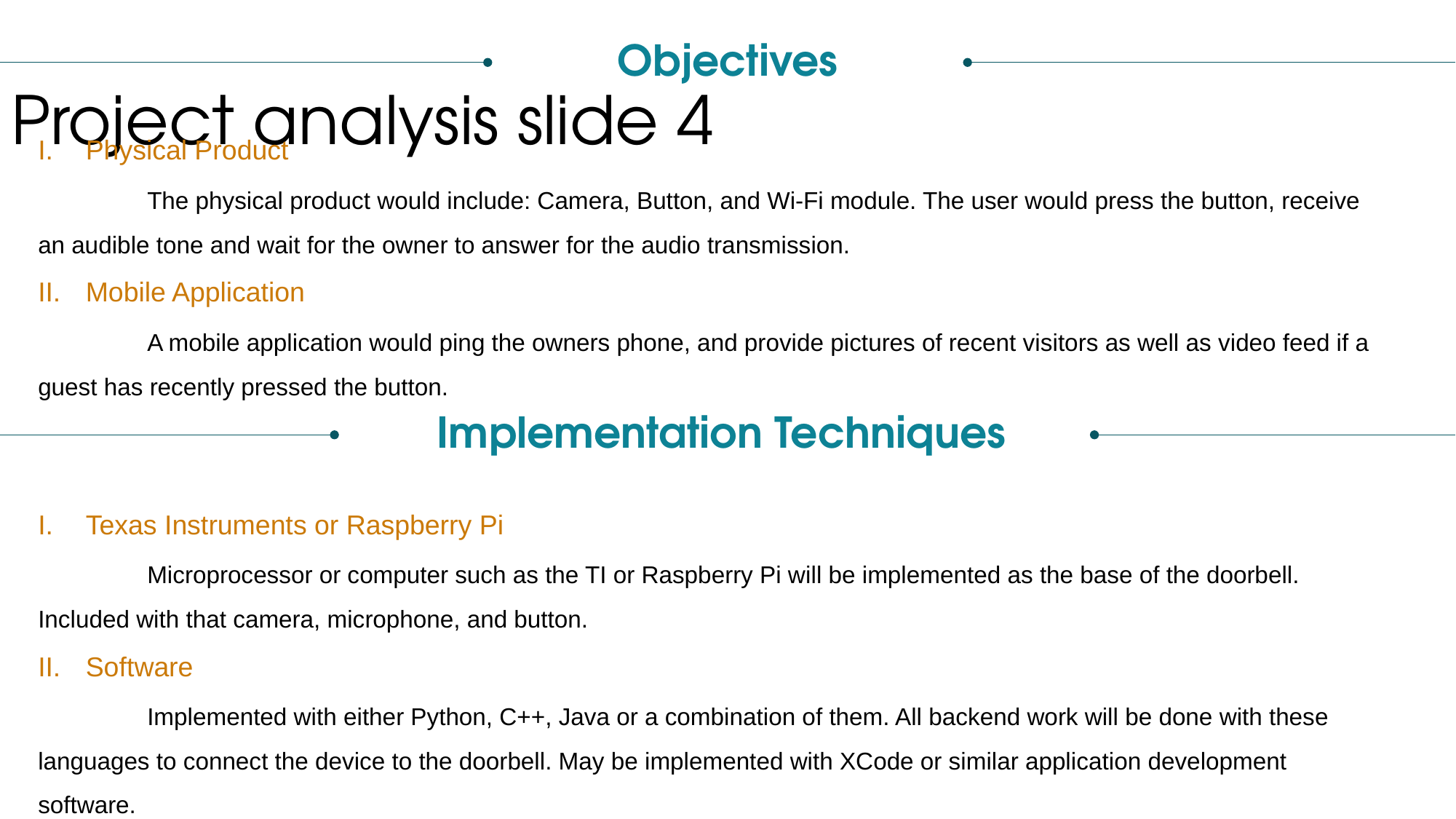

Objectives
Project analysis slide 4
Physical Product
	The physical product would include: Camera, Button, and Wi-Fi module. The user would press the button, receive an audible tone and wait for the owner to answer for the audio transmission.
Mobile Application
	A mobile application would ping the owners phone, and provide pictures of recent visitors as well as video feed if a guest has recently pressed the button.
Implementation Techniques
Texas Instruments or Raspberry Pi
	Microprocessor or computer such as the TI or Raspberry Pi will be implemented as the base of the doorbell. Included with that camera, microphone, and button.
Software
	Implemented with either Python, C++, Java or a combination of them. All backend work will be done with these languages to connect the device to the doorbell. May be implemented with XCode or similar application development software.